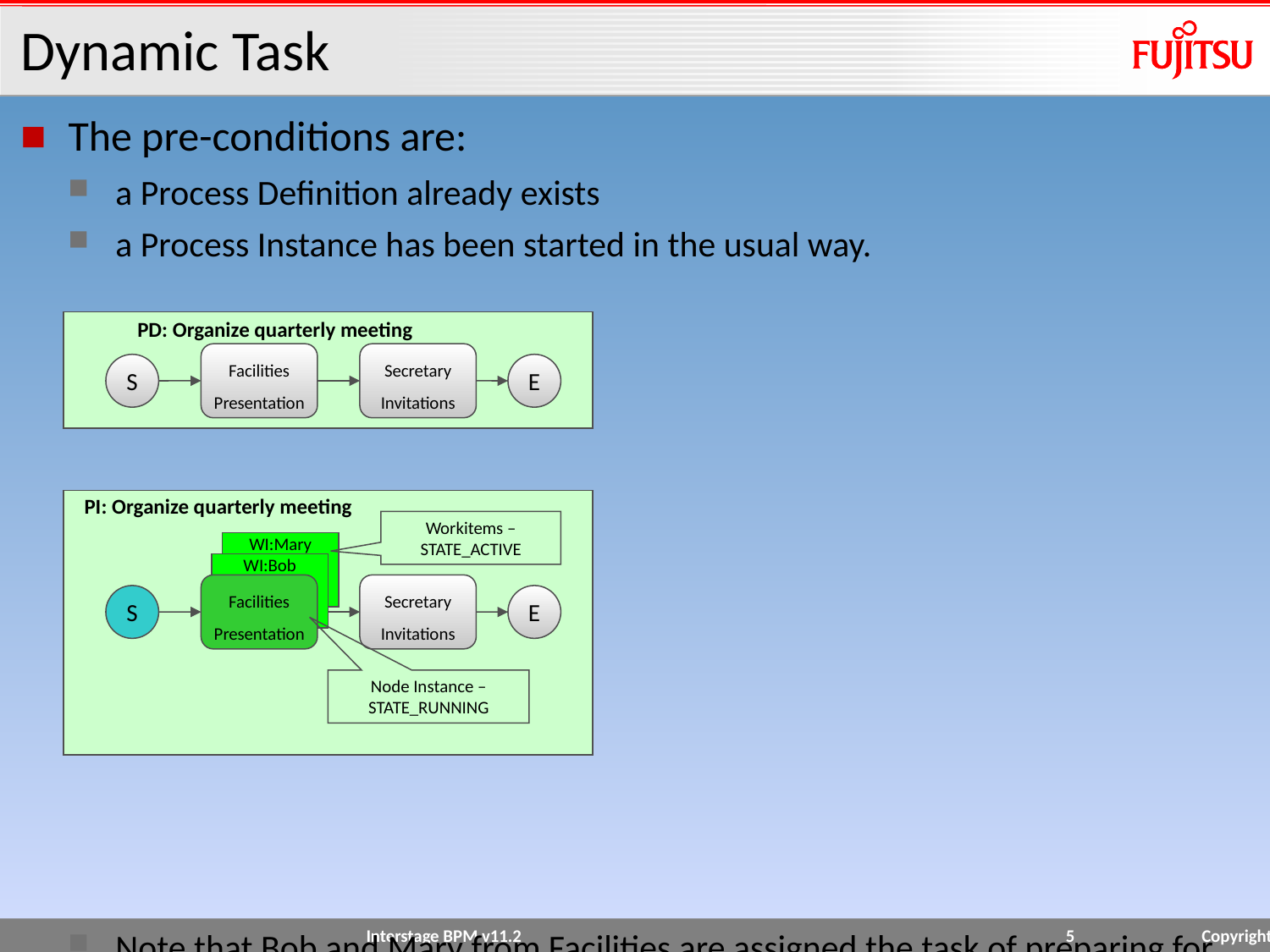

# Dynamic Task
The pre-conditions are:
a Process Definition already exists
a Process Instance has been started in the usual way.

Note that Bob and Mary from Facilities are assigned the task of preparing for the presentation.
PD: Organize quarterly meeting

Facilities
Presentation
Secretary
Invitations
S
E
PI: Organize quarterly meeting

Workitems – STATE_ACTIVE
WI:Mary
WI:Bob
Facilities
Presentation
Secretary
Invitations
S
E
Node Instance – STATE_RUNNING